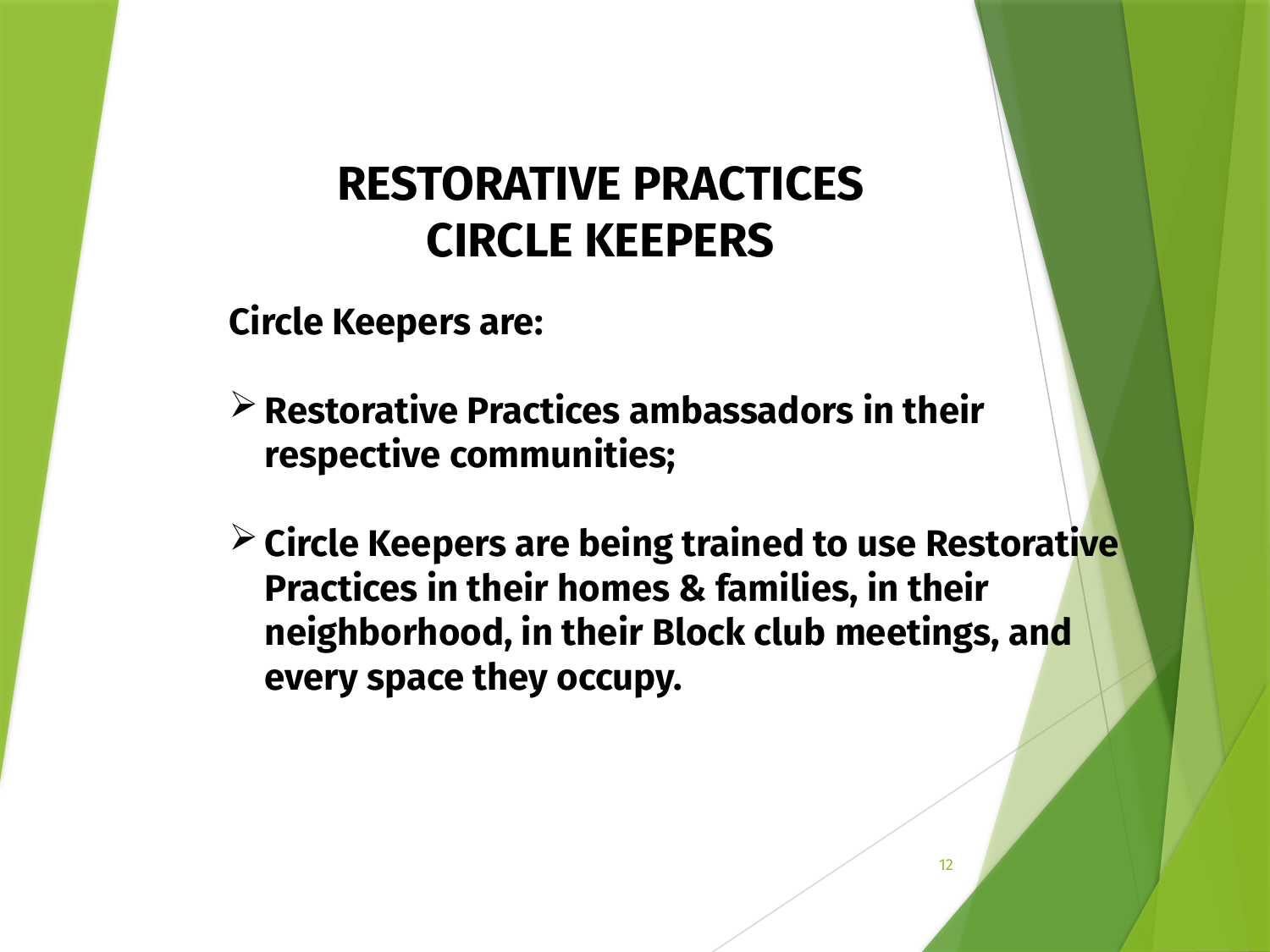

RESTORATIVE PRACTICES
CIRCLE KEEPERS
Circle Keepers are:

Restorative Practices ambassadors in their respective communities;

Circle Keepers are being trained to use Restorative Practices in their homes & families, in their neighborhood, in their Block club meetings, and every space they occupy.

12